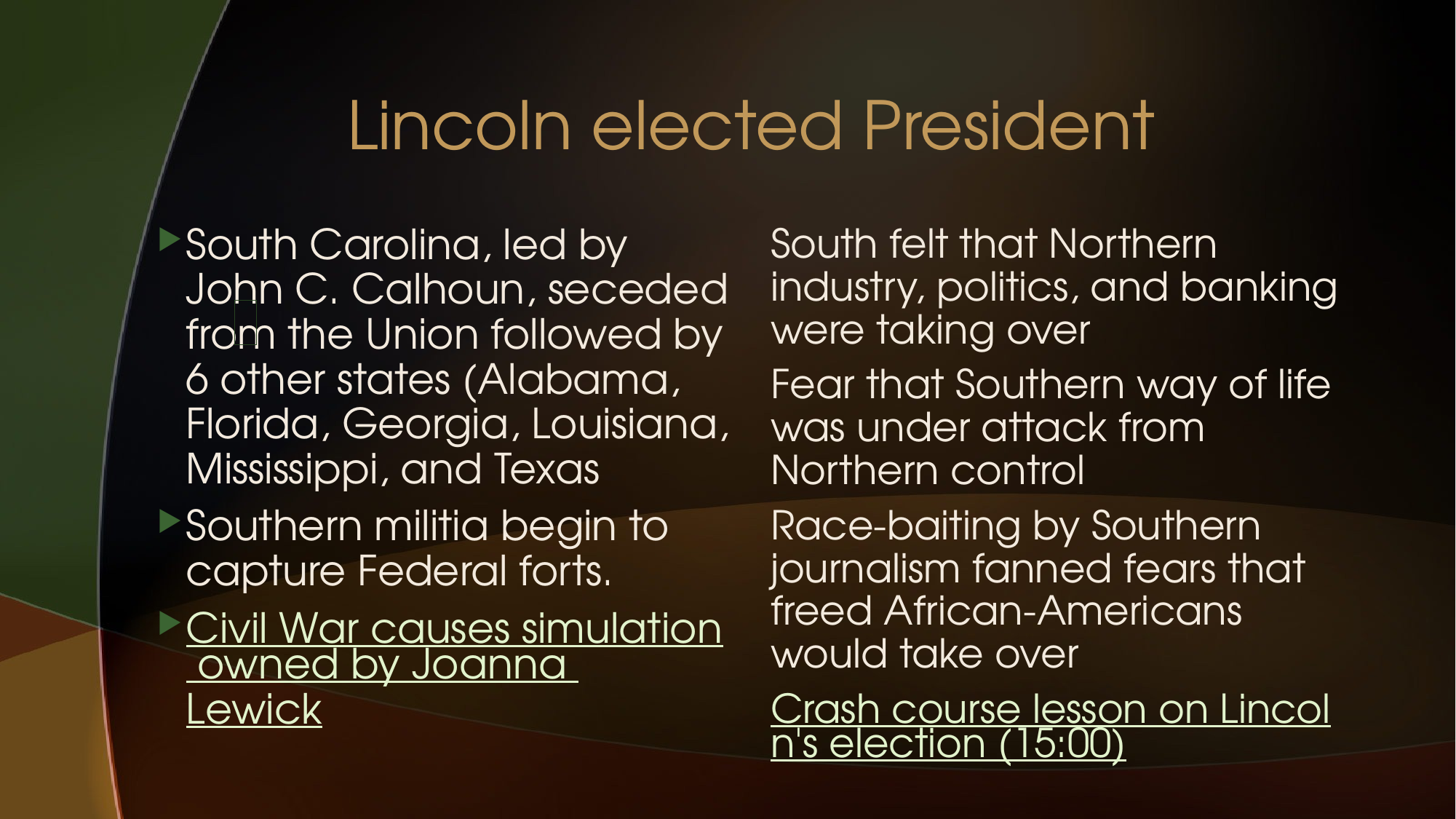

# Lincoln elected President
South Carolina, led by John C. Calhoun, seceded from the Union followed by 6 other states (Alabama, Florida, Georgia, Louisiana, Mississippi, and Texas
Southern militia begin to capture Federal forts.
Civil War causes simulation owned by Joanna Lewick
South felt that Northern industry, politics, and banking were taking over
Fear that Southern way of life was under attack from Northern control
Race-baiting by Southern journalism fanned fears that freed African-Americans would take over
Crash course lesson on Lincoln's election (15:00)